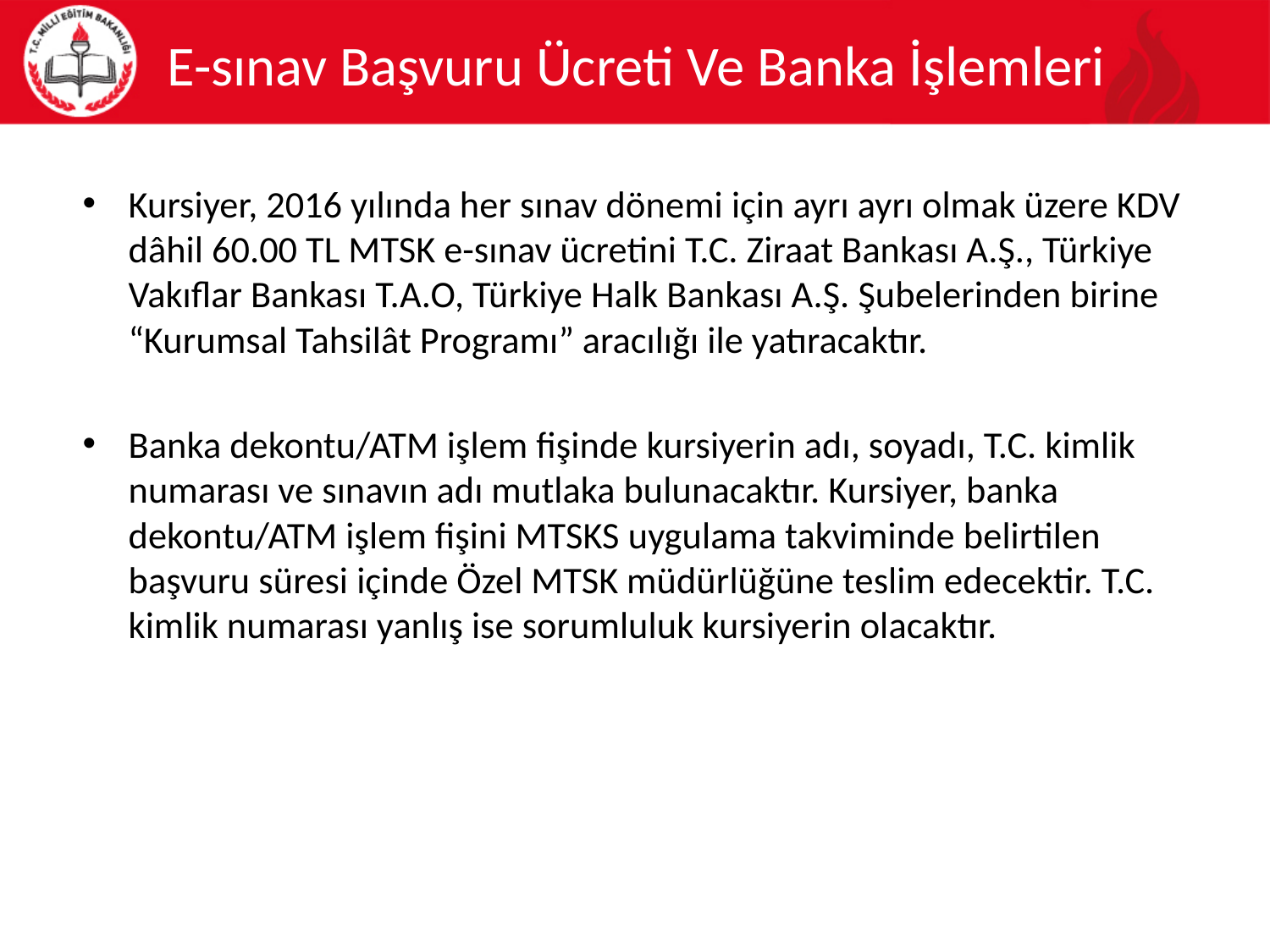

# E-sınav Başvuru Ücreti Ve Banka İşlemleri
Kursiyer, 2016 yılında her sınav dönemi için ayrı ayrı olmak üzere KDV dâhil 60.00 TL MTSK e-sınav ücretini T.C. Ziraat Bankası A.Ş., Türkiye Vakıflar Bankası T.A.O, Türkiye Halk Bankası A.Ş. Şubelerinden birine “Kurumsal Tahsilât Programı” aracılığı ile yatıracaktır.

Banka dekontu/ATM işlem fişinde kursiyerin adı, soyadı, T.C. kimlik numarası ve sınavın adı mutlaka bulunacaktır. Kursiyer, banka dekontu/ATM işlem fişini MTSKS uygulama takviminde belirtilen başvuru süresi içinde Özel MTSK müdürlüğüne teslim edecektir. T.C. kimlik numarası yanlış ise sorumluluk kursiyerin olacaktır.